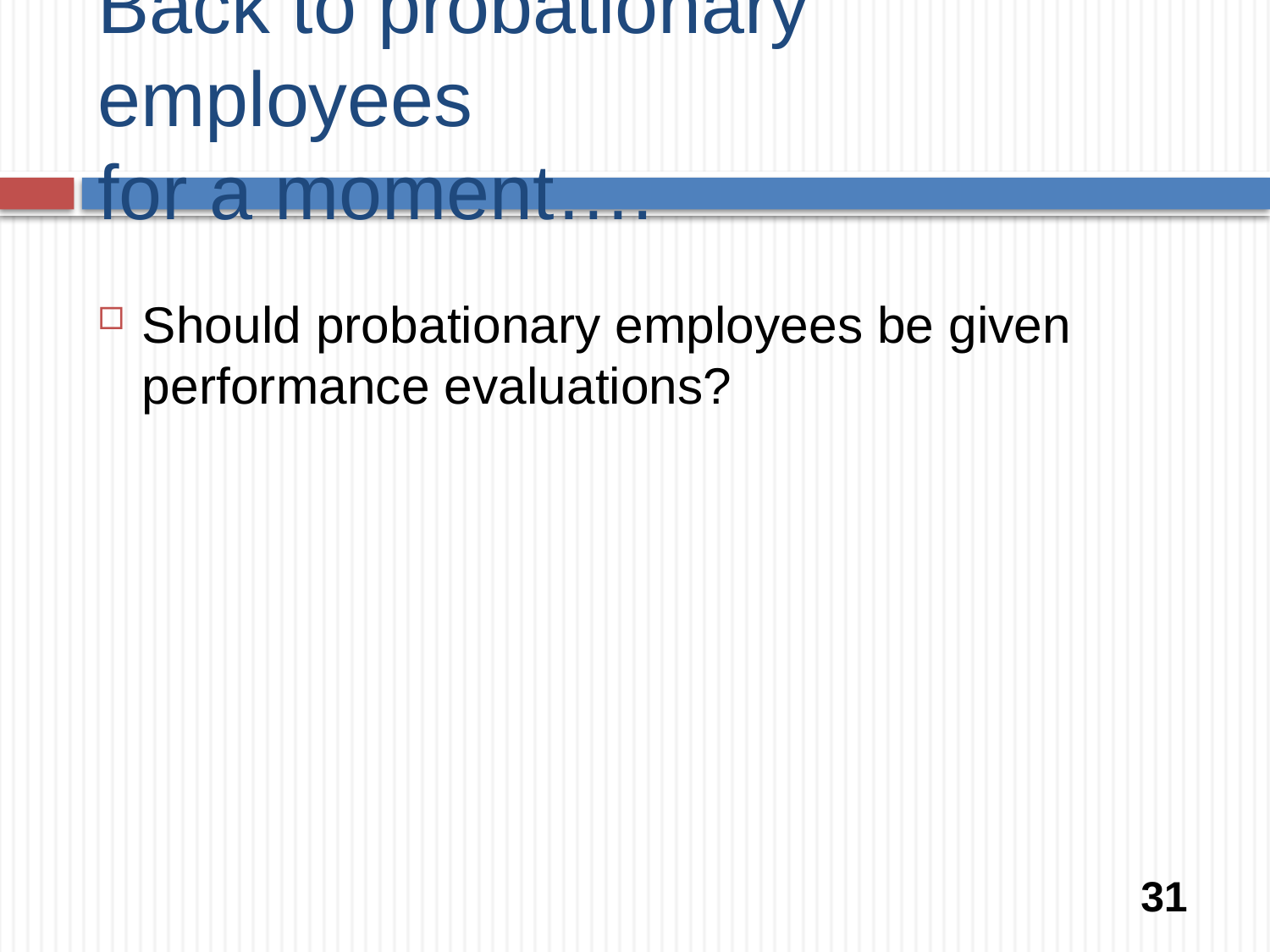

# Back to probationary employees for a moment….
Should probationary employees be given performance evaluations?
31